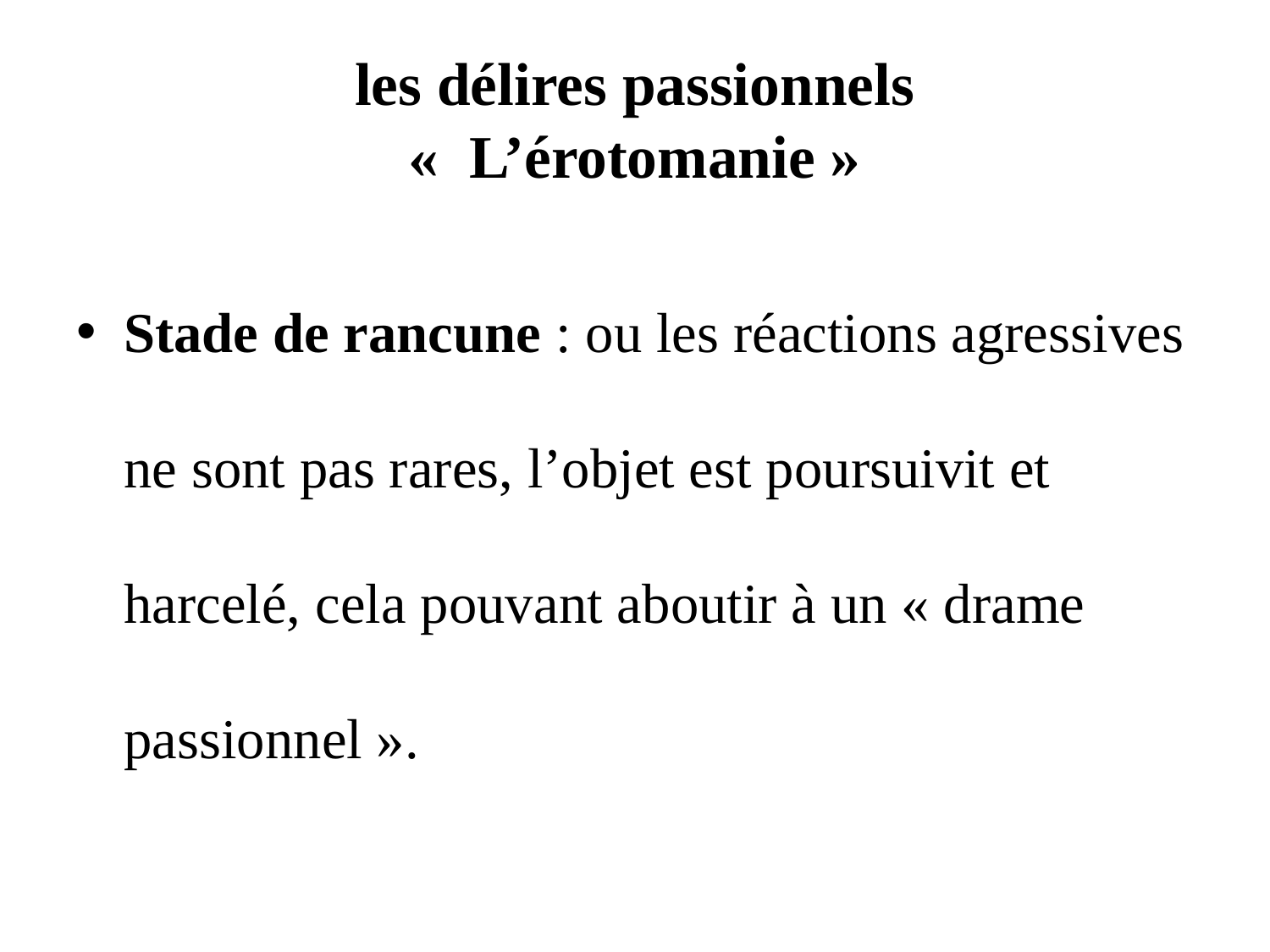

# les délires passionnels «  L’érotomanie »
Stade de rancune : ou les réactions agressives ne sont pas rares, l’objet est poursuivit et harcelé, cela pouvant aboutir à un « drame passionnel ».